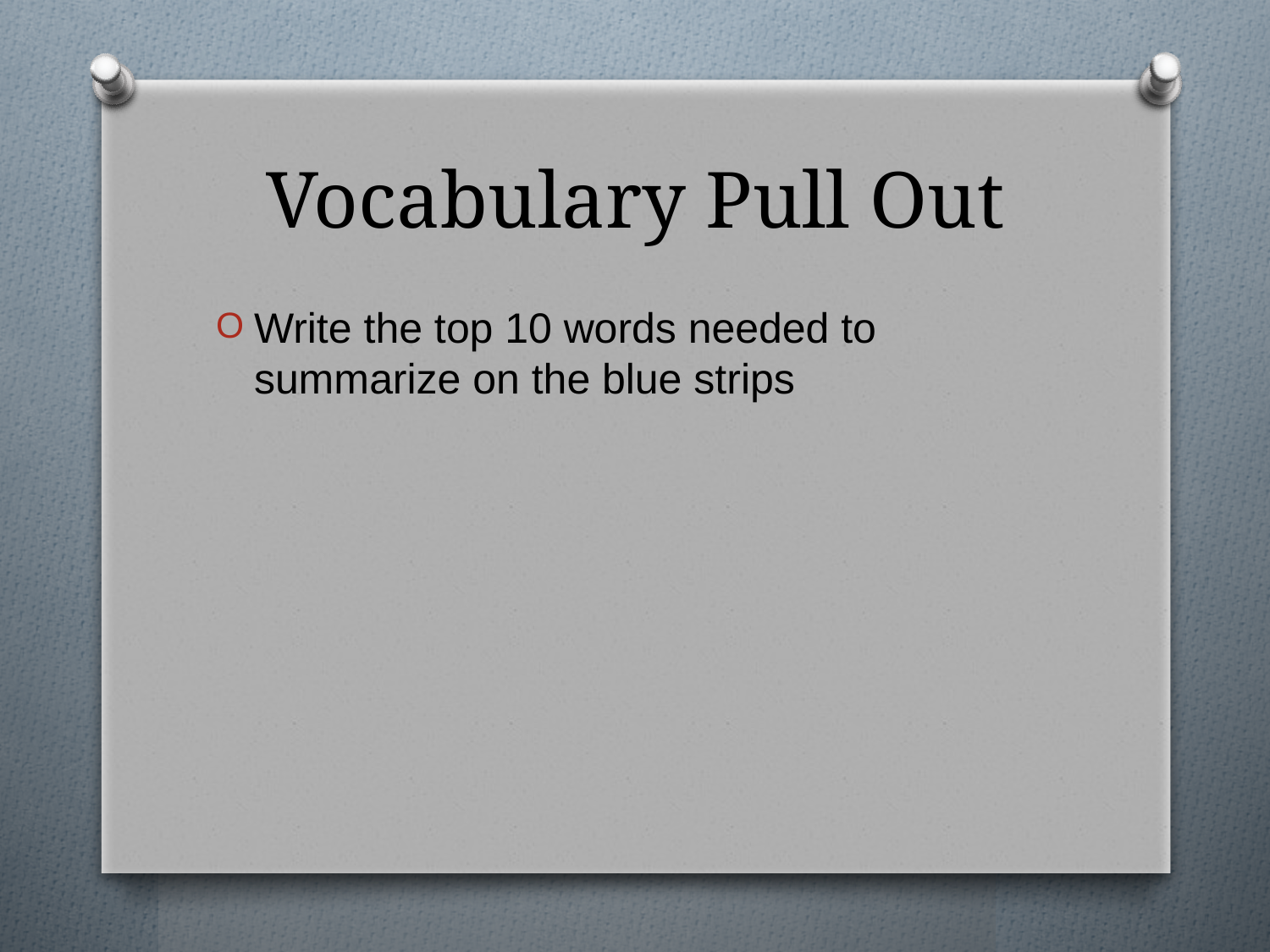

# Vocabulary Pull Out
Write the top 10 words needed to summarize on the blue strips